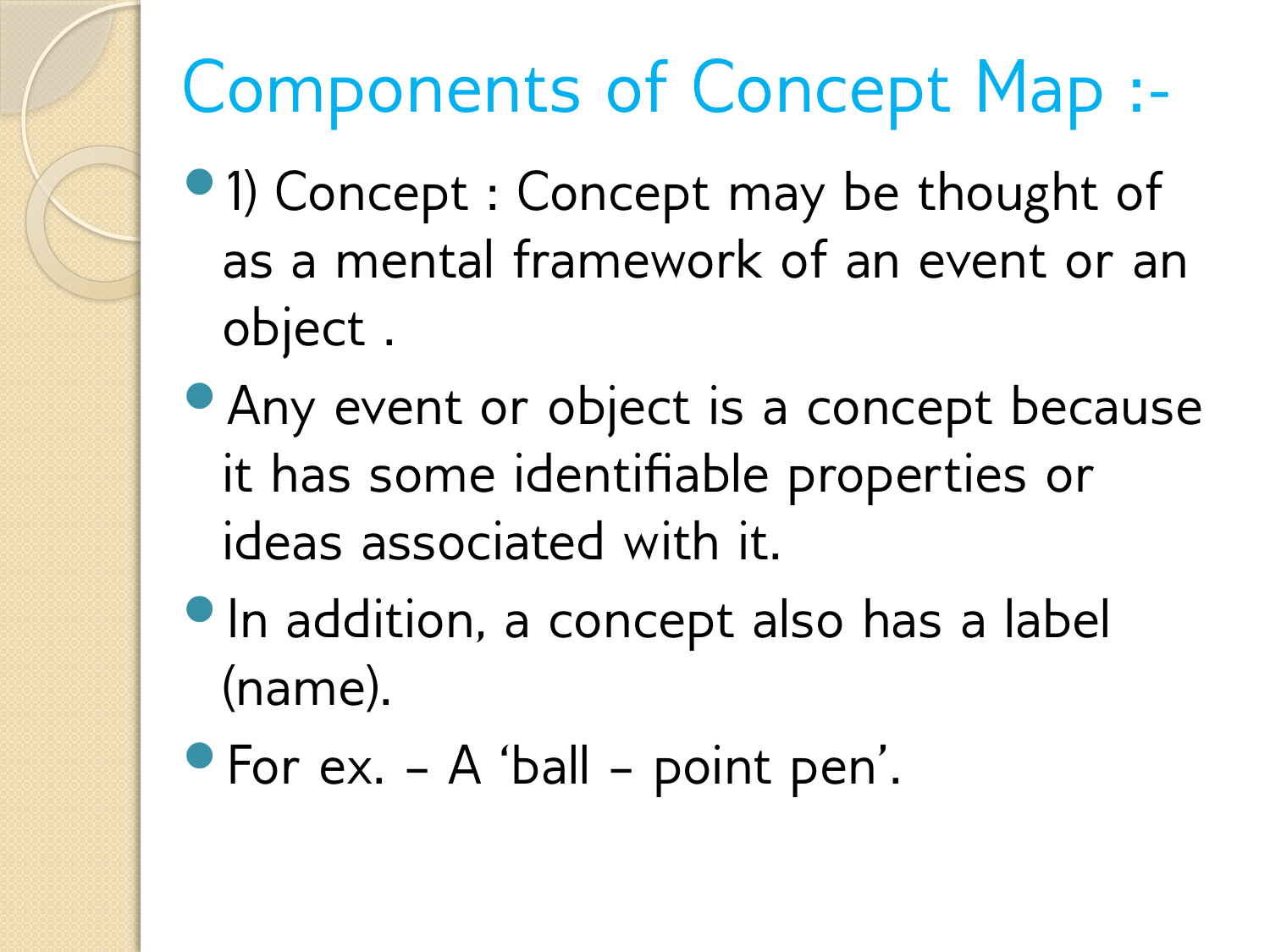

# Components of Concept Map :-
1) Concept : Concept may be thought of as a mental framework of an event or an object .
Any event or object is a concept because it has some identifiable properties or ideas associated with it.
In addition, a concept also has a label (name).
For ex. – A ‘ball – point pen’.